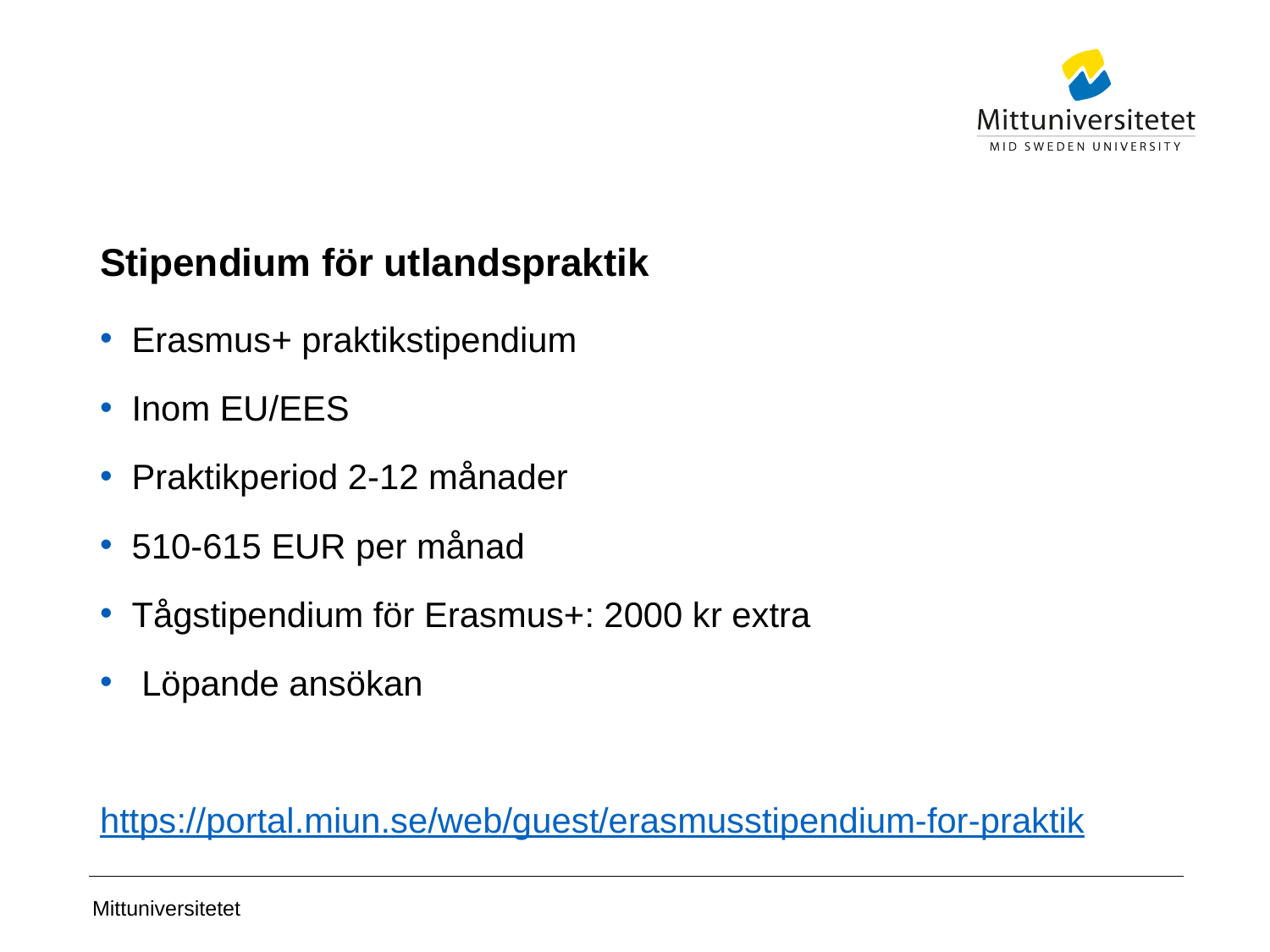

# Stipendium för utlandspraktik
Erasmus+ praktikstipendium
Inom EU/EES
Praktikperiod 2-12 månader
510-615 EUR per månad
Tågstipendium för Erasmus+: 2000 kr extra
 Löpande ansökan

https://portal.miun.se/web/guest/erasmusstipendium-for-praktik